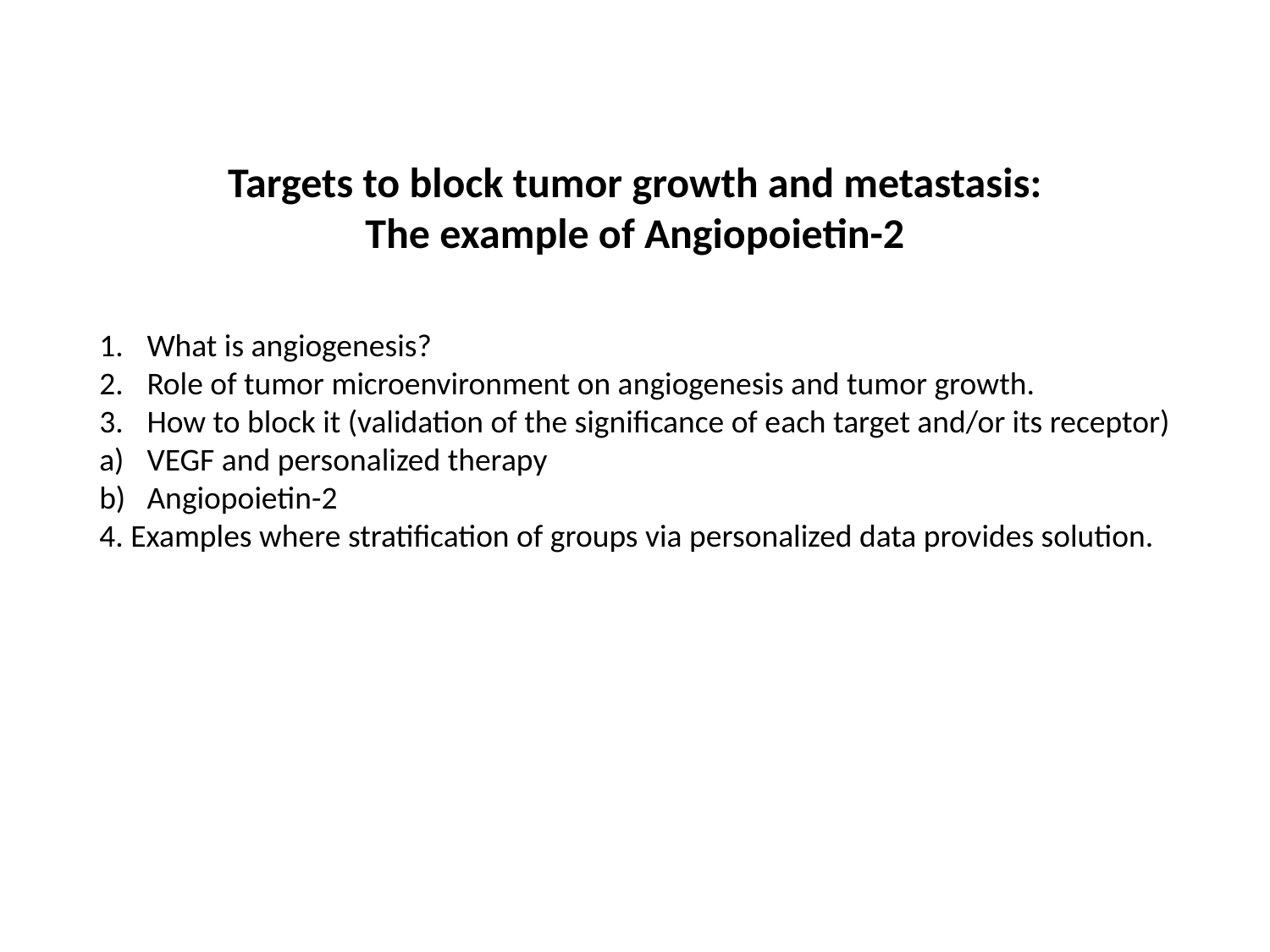

Targets to block tumor growth and metastasis: The example of Angiopoietin-2
What is angiogenesis?
Role of tumor microenvironment on angiogenesis and tumor growth.
How to block it (validation of the significance of each target and/or its receptor)
VEGF and personalized therapy
Angiopoietin-2
4. Examples where stratification of groups via personalized data provides solution.